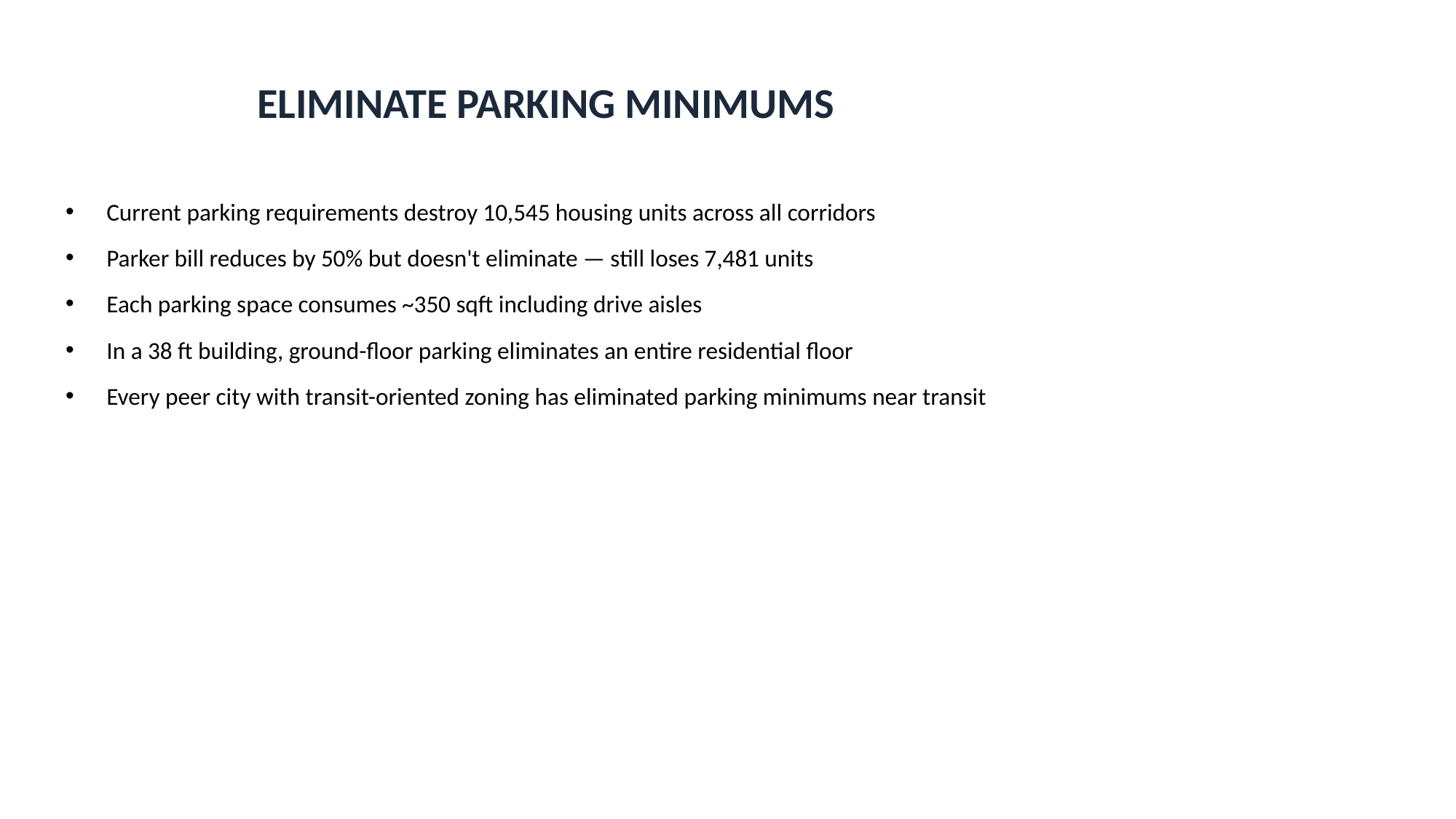

# ELIMINATE PARKING MINIMUMS
Current parking requirements destroy 10,545 housing units across all corridors
Parker bill reduces by 50% but doesn't eliminate — still loses 7,481 units
Each parking space consumes ~350 sqft including drive aisles
In a 38 ft building, ground-floor parking eliminates an entire residential floor
Every peer city with transit-oriented zoning has eliminated parking minimums near transit